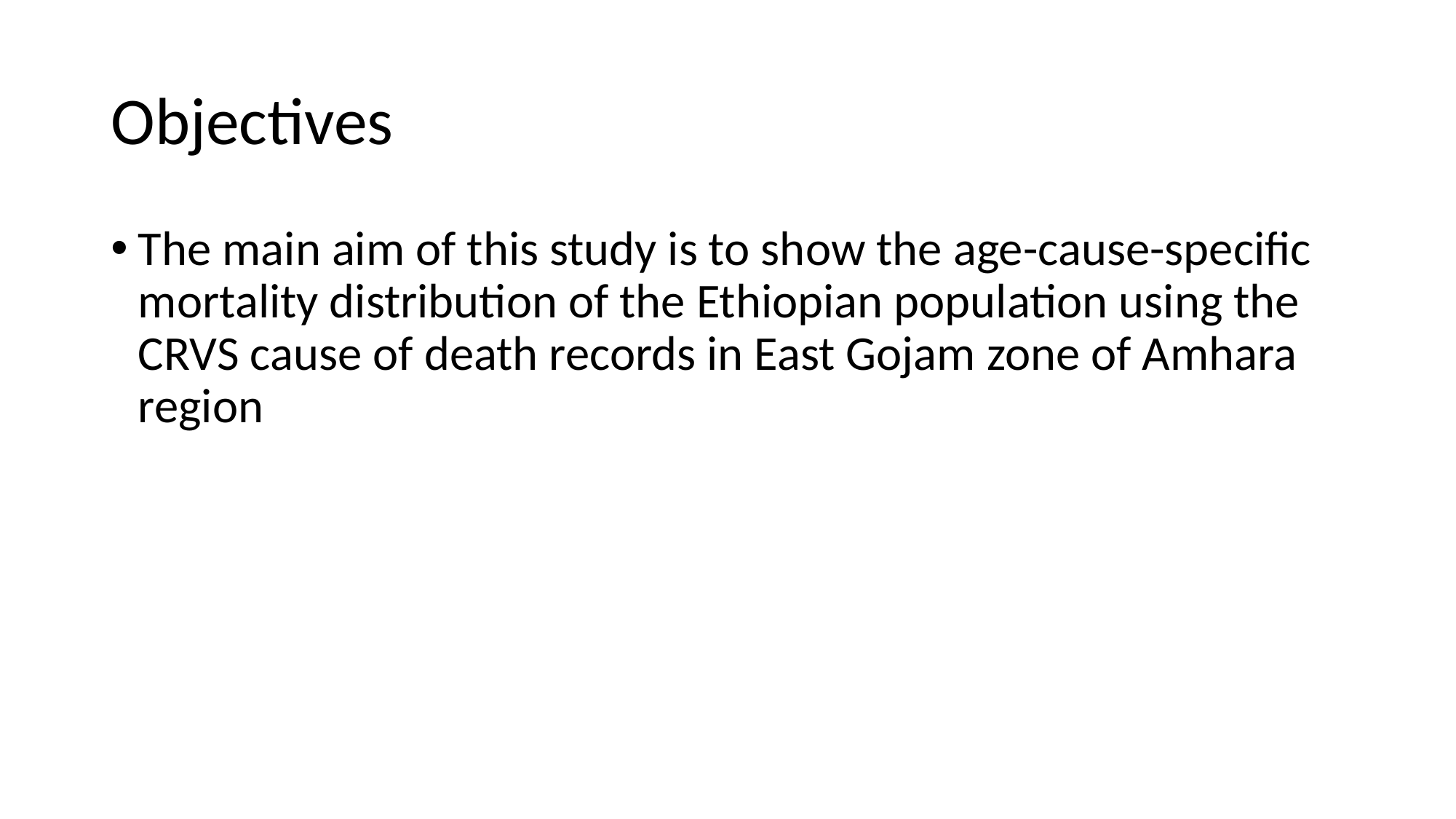

# Objectives
The main aim of this study is to show the age-cause-specific mortality distribution of the Ethiopian population using the CRVS cause of death records in East Gojam zone of Amhara region